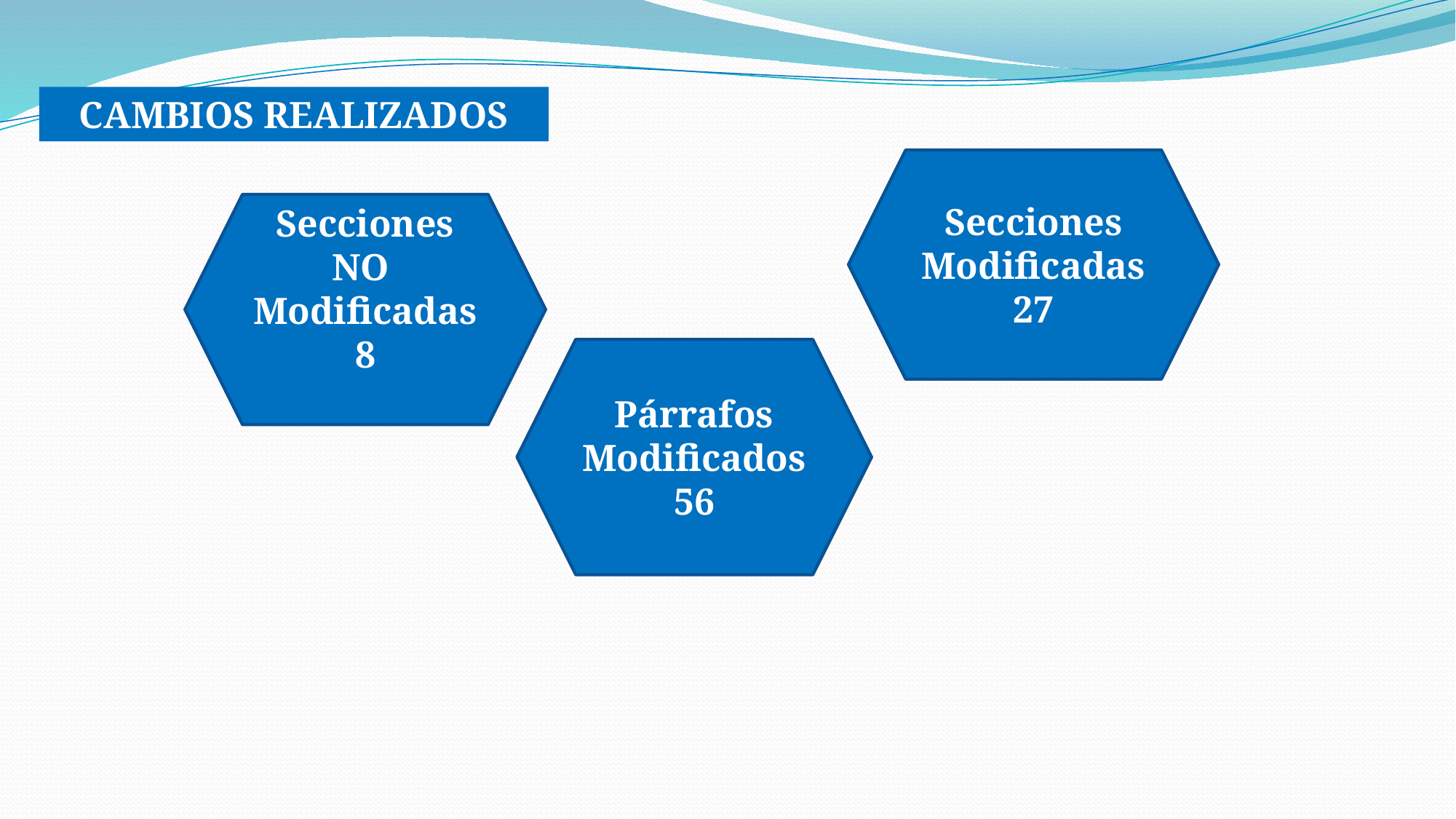

CAMBIOS REALIZADOS
Secciones Modificadas
27
Secciones NO
Modificadas
8

Párrafos Modificados
56